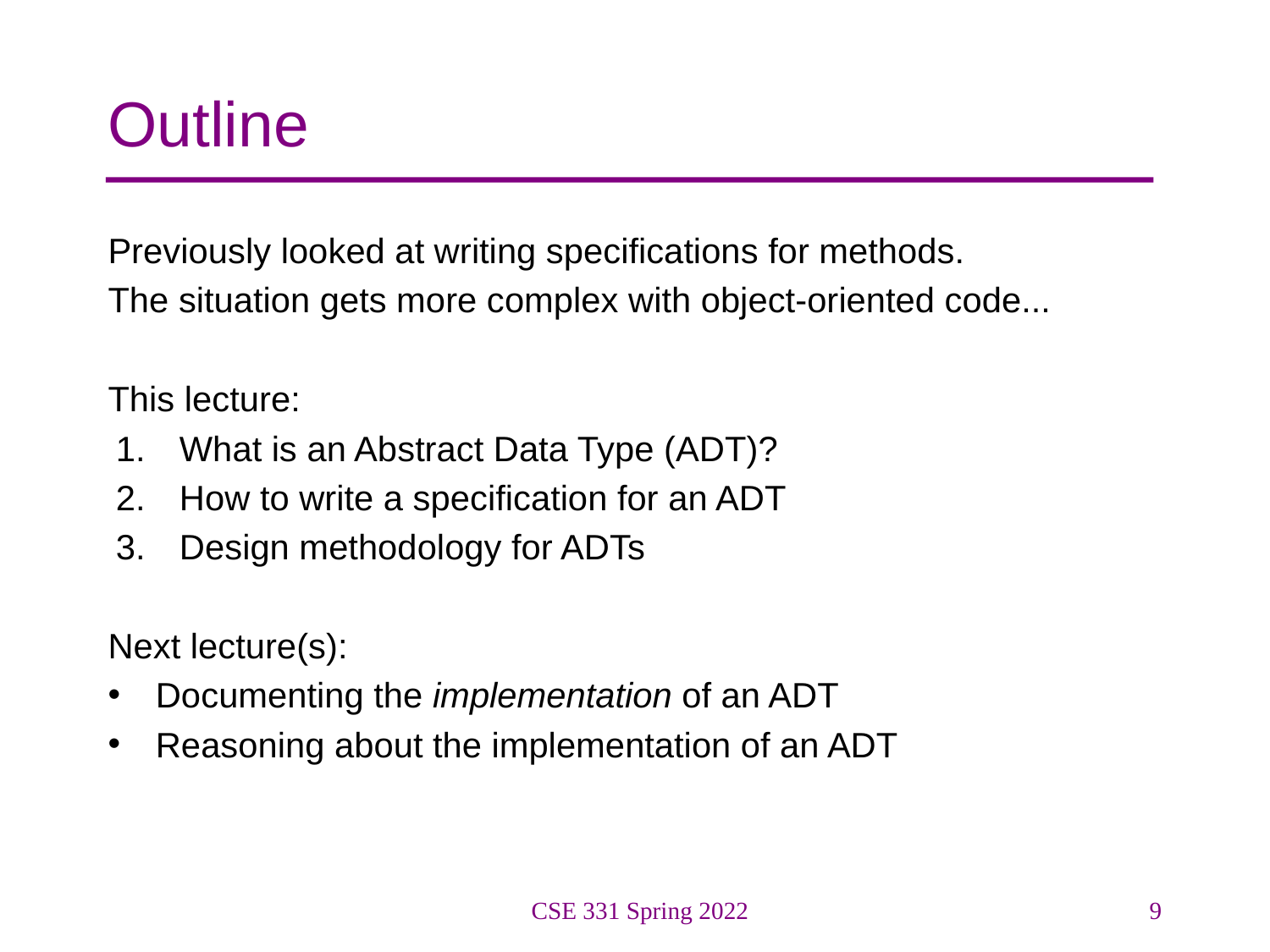

# Outline
Previously looked at writing specifications for methods.
The situation gets more complex with object-oriented code...

This lecture:
What is an Abstract Data Type (ADT)?
How to write a specification for an ADT
Design methodology for ADTs

Next lecture(s):
Documenting the implementation of an ADT
Reasoning about the implementation of an ADT
CSE 331 Spring 2022
9